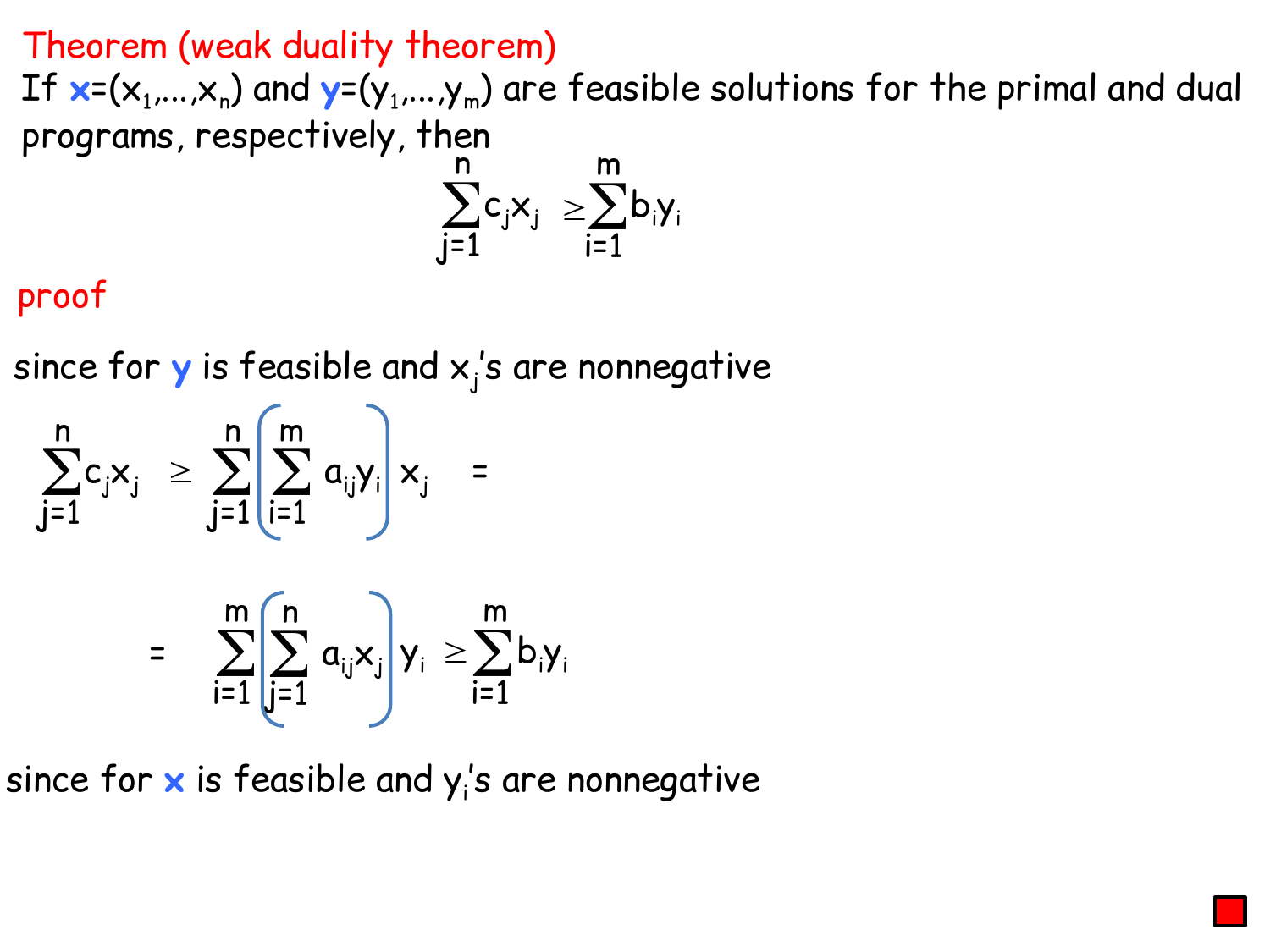

Theorem (weak duality theorem)
If x=(x1,...,xn) and y=(y1,...,ym) are feasible solutions for the primal and dual programs, respectively, then
n
m
Σ
Σ
cjxj
biyi
≥
j=1
i=1
proof
since for y is feasible and xj’s are nonnegative
n
Σ
cjxj
j=1
n
m

Σ
Σ
≥
 aijyi
j=1
i=1
xj
=
m
m
n

Σ
Σ
Σ
yi
≥
biyi
 aijxj
i=1
i=1
j=1
=
since for x is feasible and yi’s are nonnegative